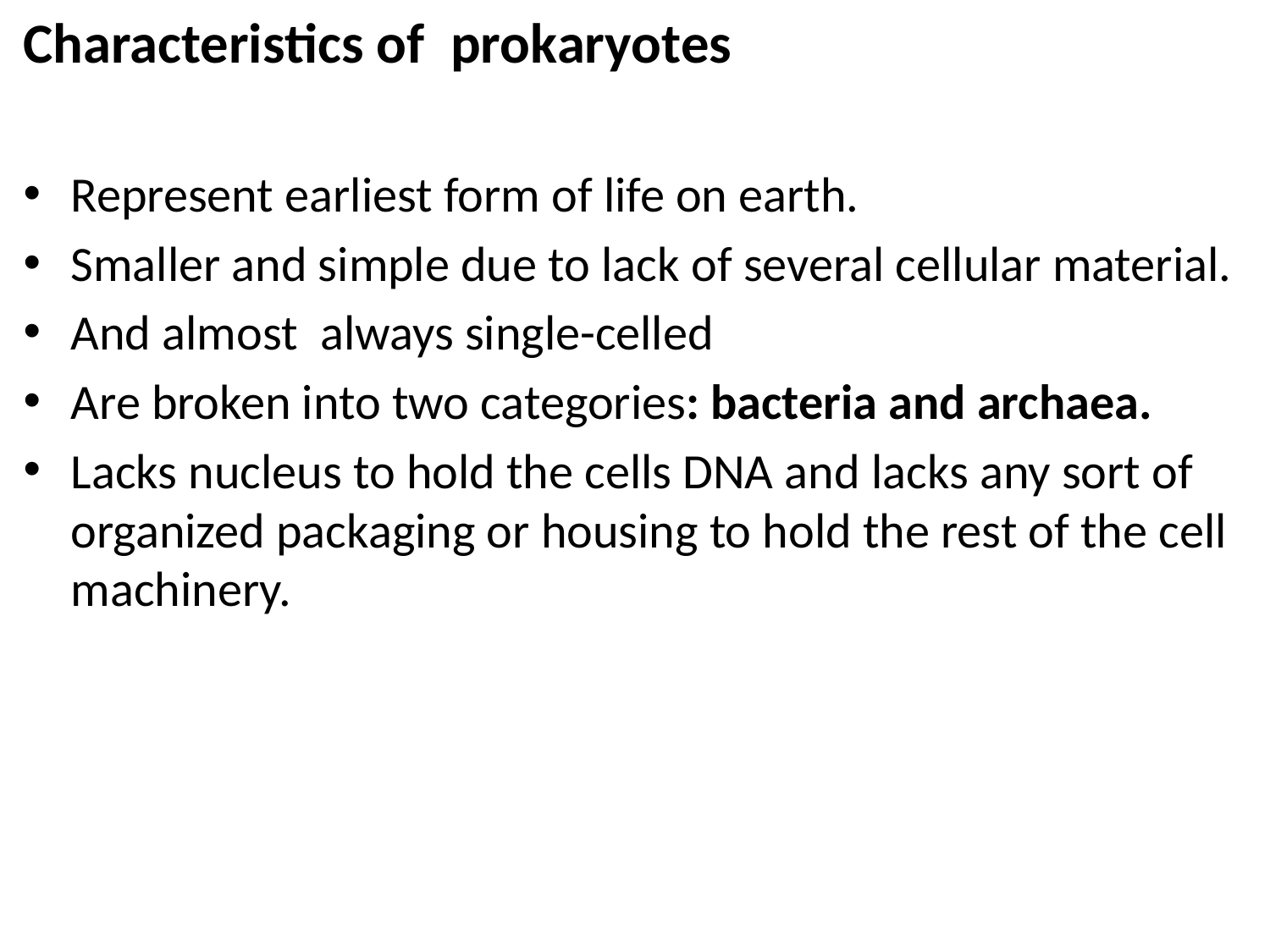

Characteristics of  prokaryotes

Represent earliest form of life on earth.
Smaller and simple due to lack of several cellular material.
And almost  always single-celled
Are broken into two categories: bacteria and archaea.
Lacks nucleus to hold the cells DNA and lacks any sort of  organized packaging or housing to hold the rest of the cell machinery.